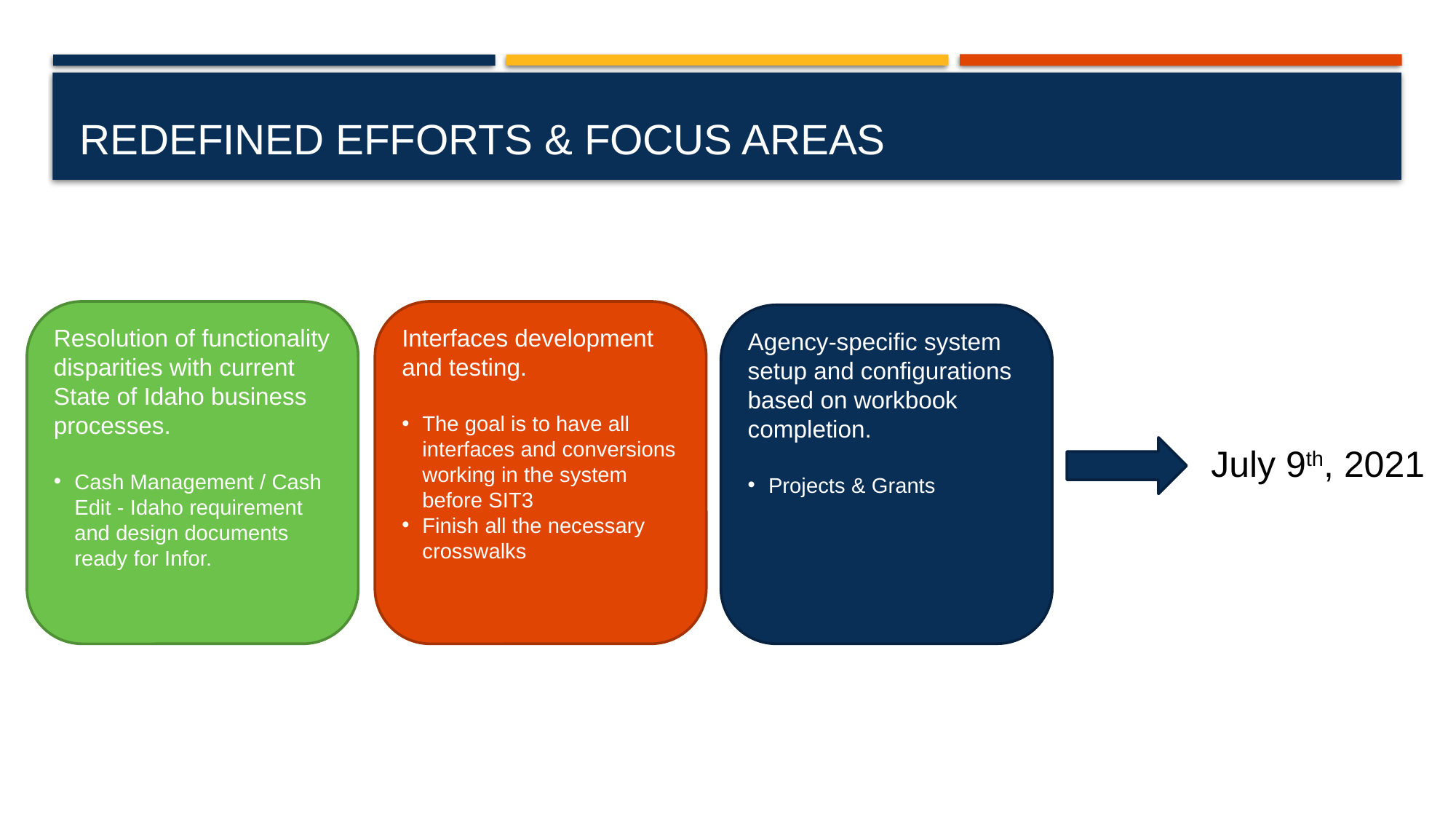

# Redefined efforts & Focus areas
Resolution of functionality disparities with current State of Idaho business processes.

Cash Management / Cash Edit - Idaho requirement and design documents ready for Infor.

Interfaces development and testing.

The goal is to have all interfaces and conversions working in the system before SIT3
Finish all the necessary crosswalks
Agency-specific system setup and configurations based on workbook completion.

Projects & Grants

July 9th, 2021

Luma Project
March 25, 2021